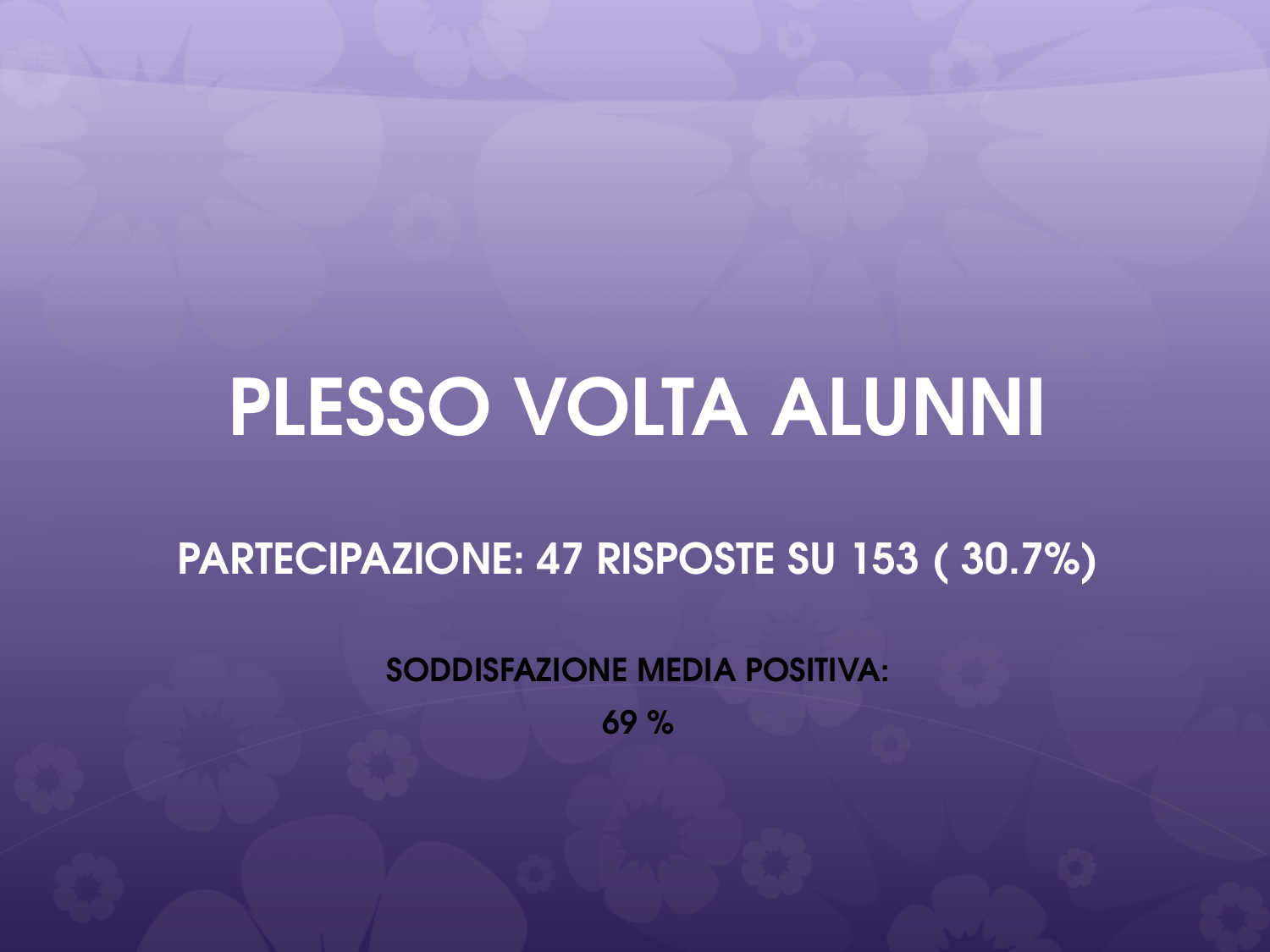

# PLESSO VOLTA ALUNNI

Partecipazione: 47 risposte su 153 ( 30.7%)

SODDISFAZIONE MEDIA POSITIVA:
69 %